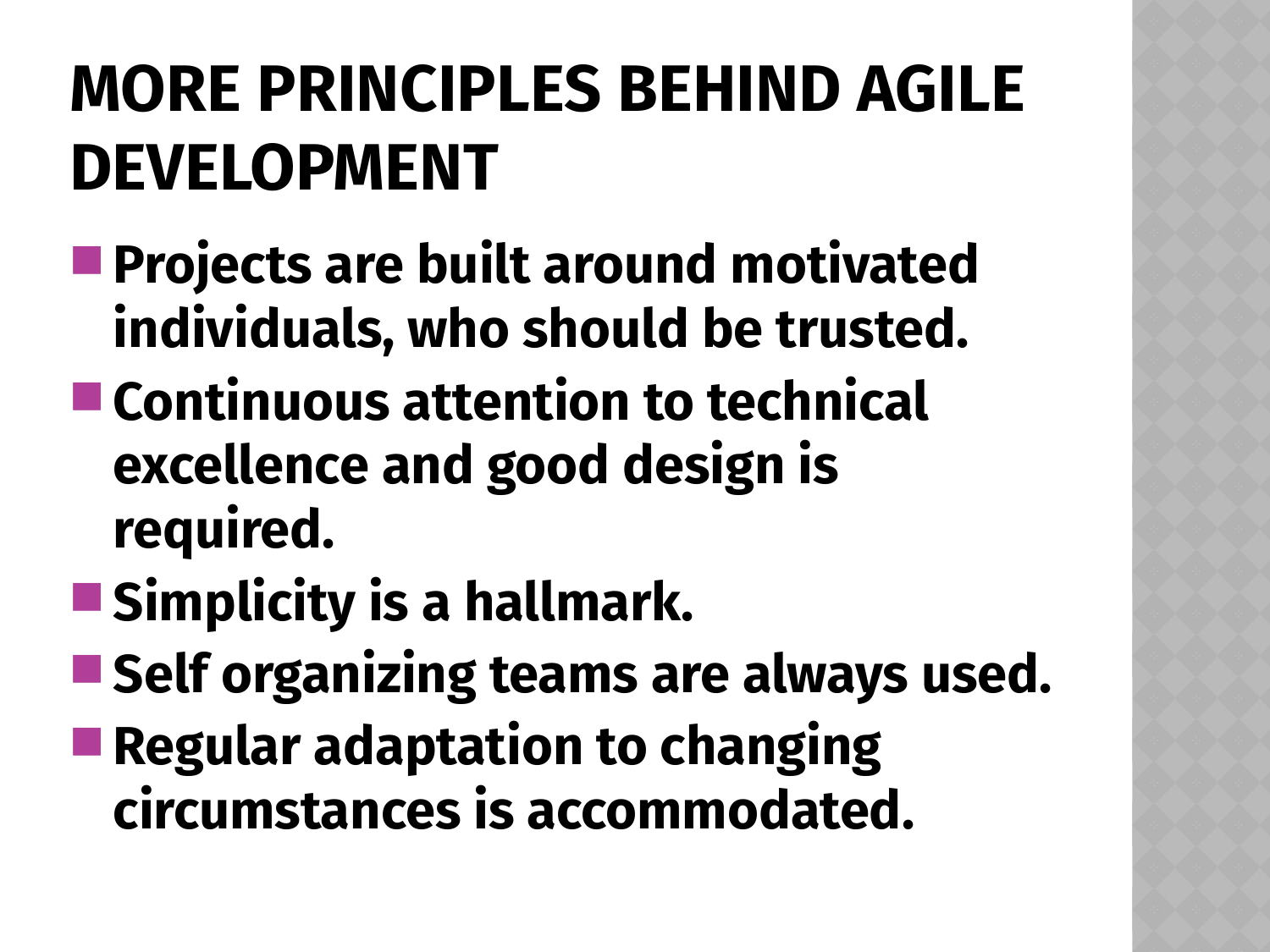

# More Principles behind Agile Development
Projects are built around motivated individuals, who should be trusted.
Continuous attention to technical excellence and good design is required.
Simplicity is a hallmark.
Self organizing teams are always used.
Regular adaptation to changing circumstances is accommodated.